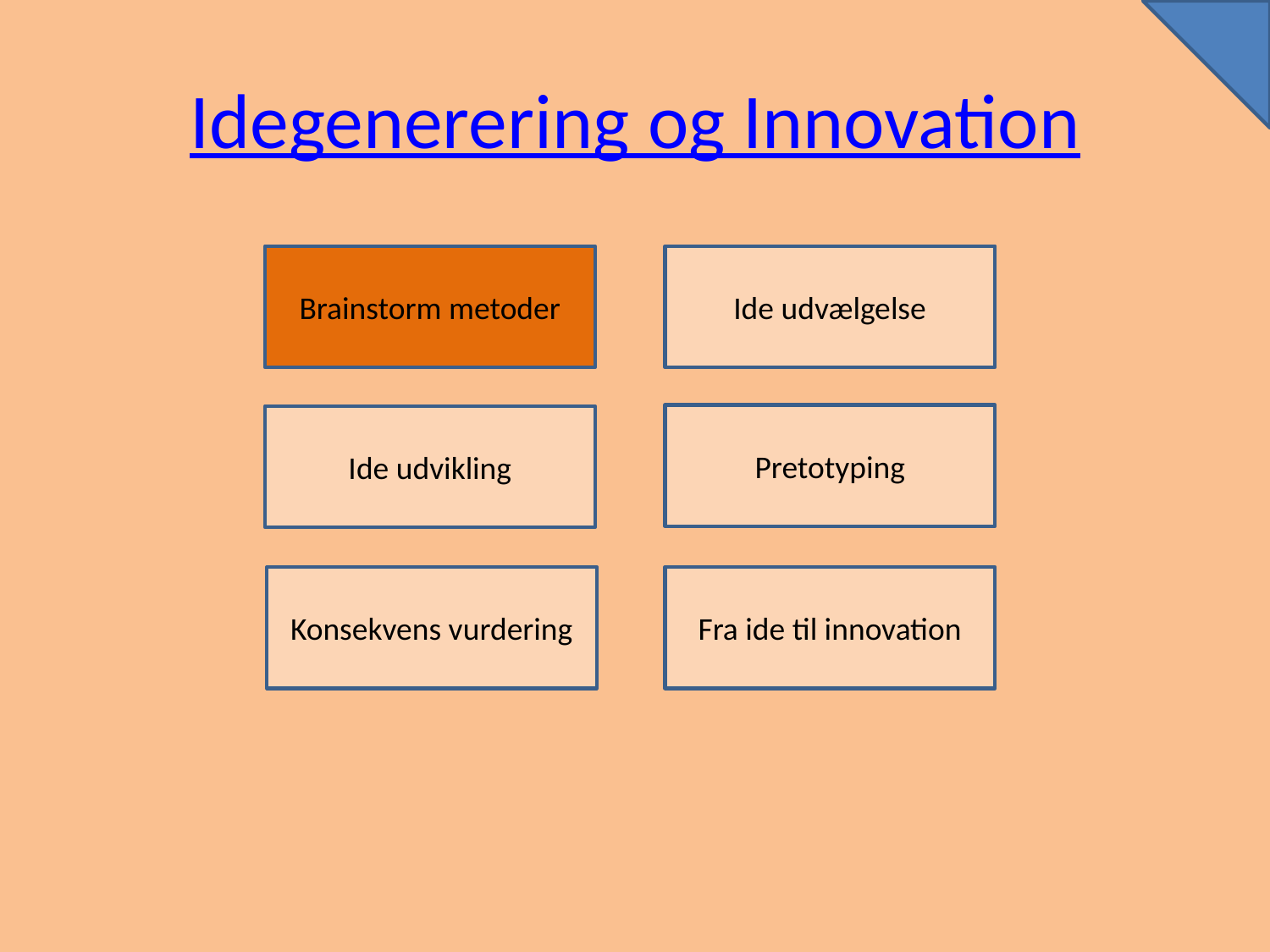

# Idegenerering og Innovation
Brainstorm metoder
Ide udvælgelse
Pretotyping
Ide udvikling
Konsekvens vurdering
Fra ide til innovation